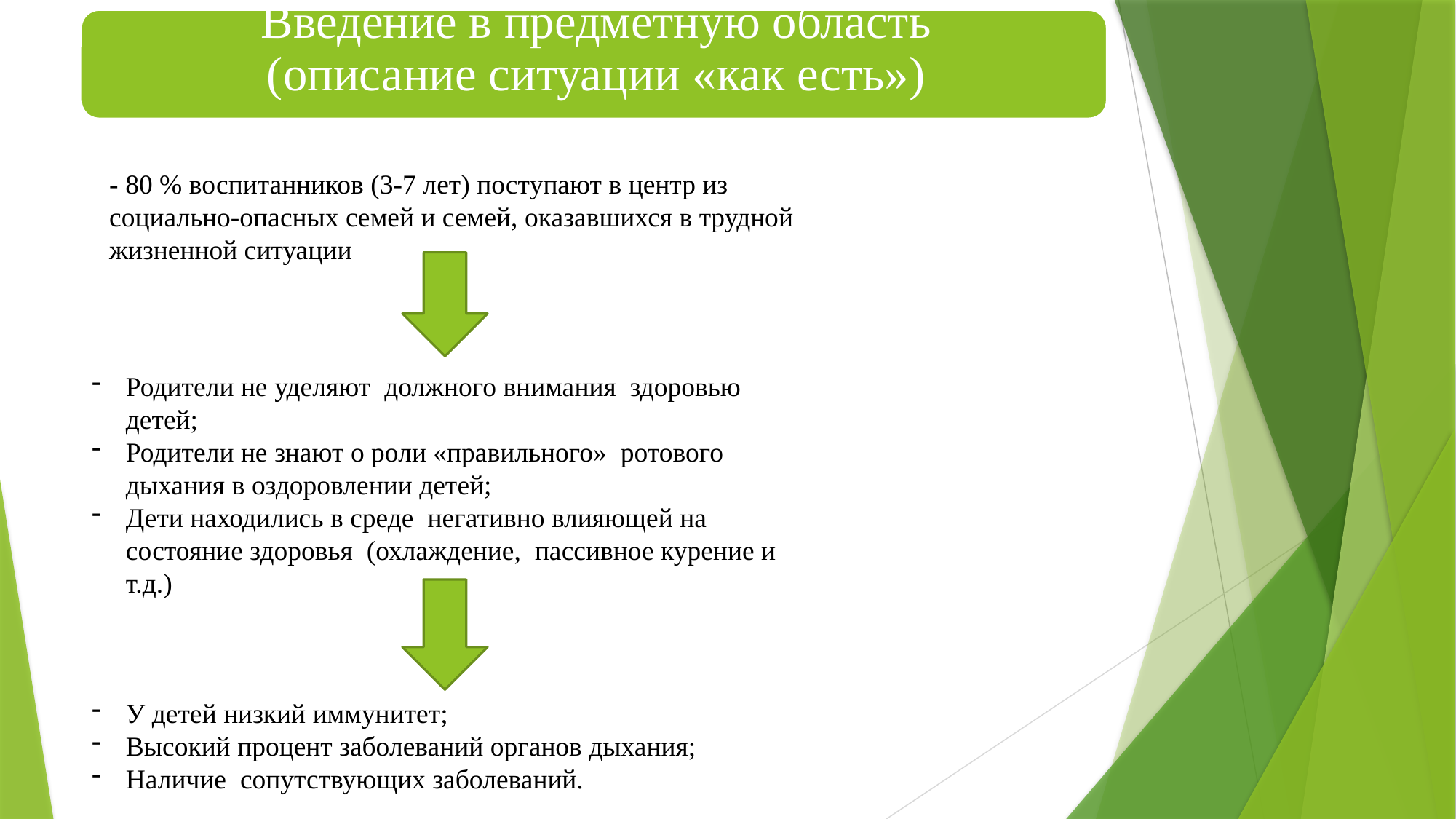

Введение в предметную область
(описание ситуации «как есть»)
- 80 % воспитанников (3-7 лет) поступают в центр из социально-опасных семей и семей, оказавшихся в трудной жизненной ситуации

Родители не уделяют  должного внимания  здоровью детей;
Родители не знают о роли «правильного»  ротового дыхания в оздоровлении детей;
Дети находились в среде  негативно влияющей на состояние здоровья  (охлаждение,  пассивное курение и т.д.)

У детей низкий иммунитет;
Высокий процент заболеваний органов дыхания;
Наличие  сопутствующих заболеваний.